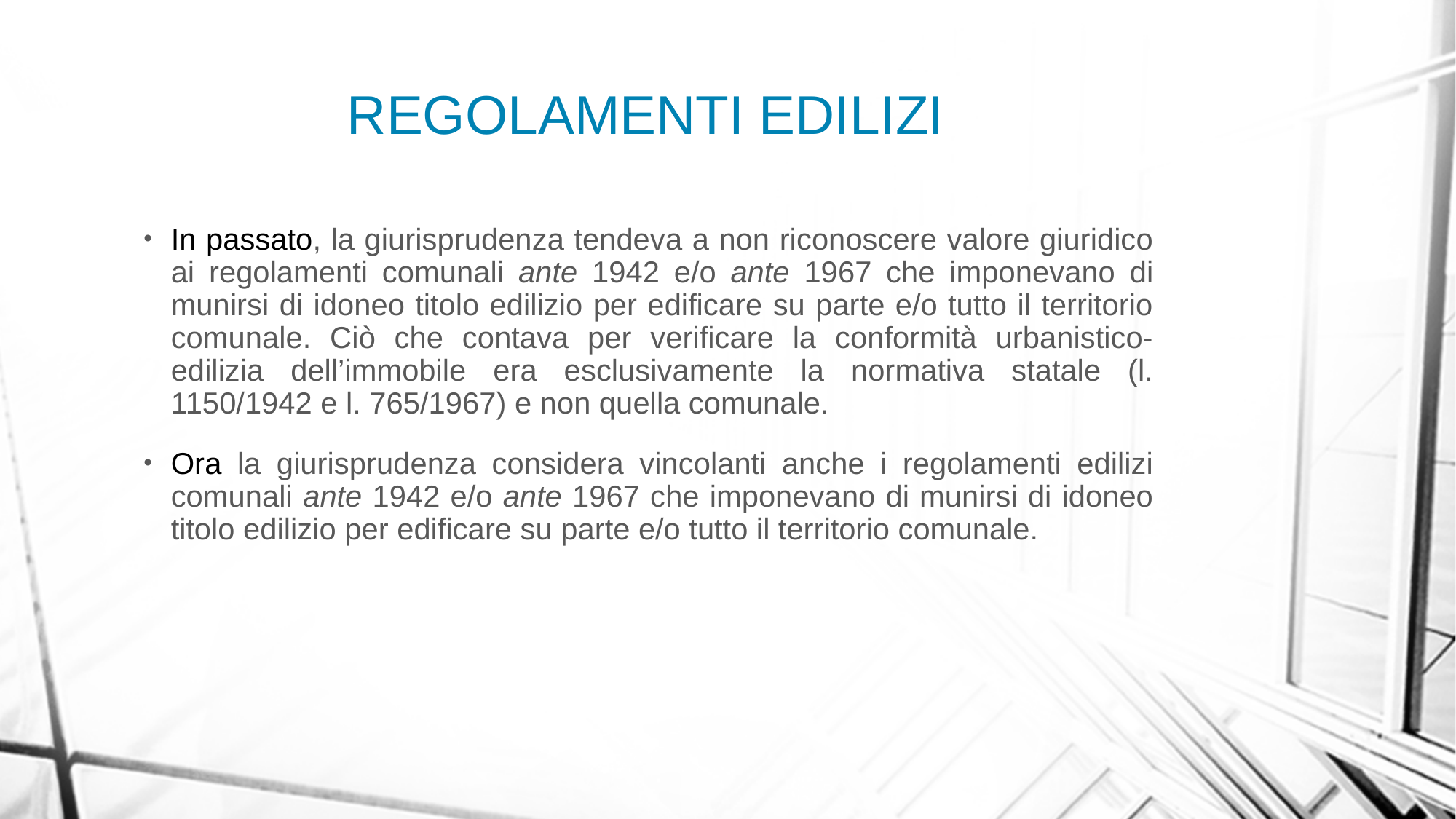

REGOLAMENTI EDILIZI
In passato, la giurisprudenza tendeva a non riconoscere valore giuridico ai regolamenti comunali ante 1942 e/o ante 1967 che imponevano di munirsi di idoneo titolo edilizio per edificare su parte e/o tutto il territorio comunale. Ciò che contava per verificare la conformità urbanistico-edilizia dell’immobile era esclusivamente la normativa statale (l. 1150/1942 e l. 765/1967) e non quella comunale.
Ora la giurisprudenza considera vincolanti anche i regolamenti edilizi comunali ante 1942 e/o ante 1967 che imponevano di munirsi di idoneo titolo edilizio per edificare su parte e/o tutto il territorio comunale.